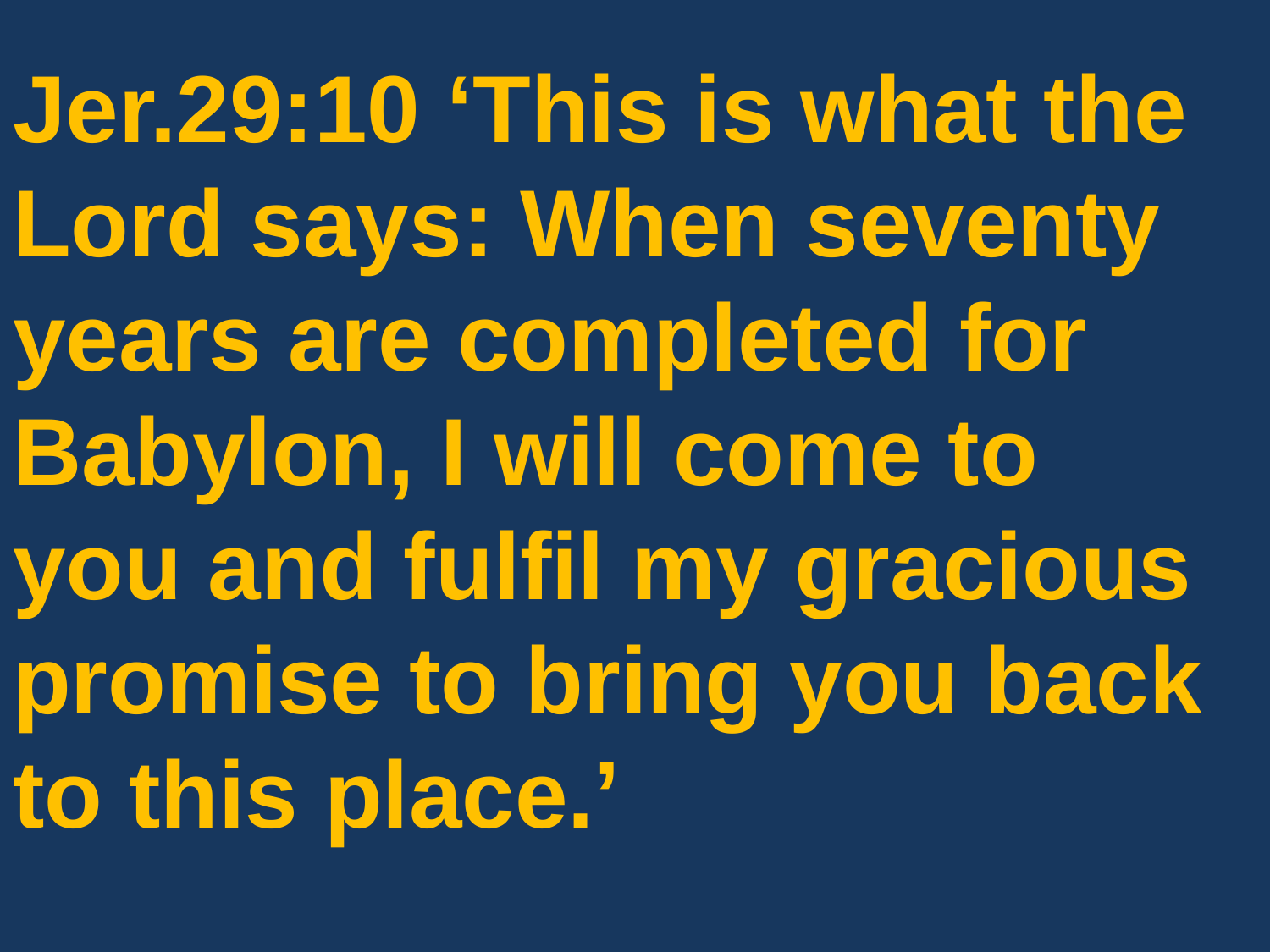

Jer.29:10 ‘This is what the Lord says: When seventy years are completed for Babylon, I will come to you and fulfil my gracious promise to bring you back to this place.’